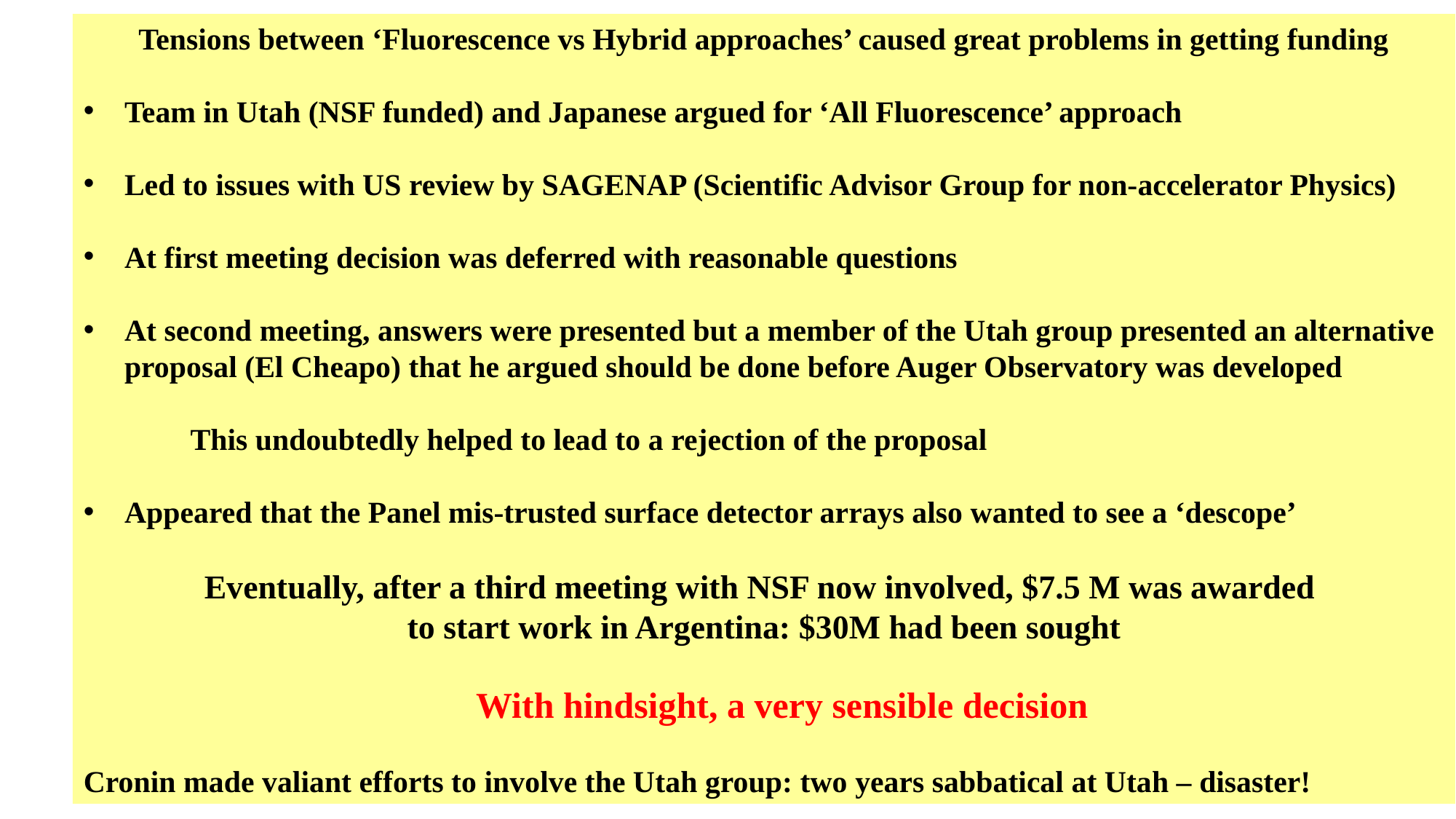

Tensions between ‘Fluorescence vs Hybrid approaches’ caused great problems in getting funding

Team in Utah (NSF funded) and Japanese argued for ‘All Fluorescence’ approach

Led to issues with US review by SAGENAP (Scientific Advisor Group for non-accelerator Physics)

At first meeting decision was deferred with reasonable questions

At second meeting, answers were presented but a member of the Utah group presented an alternative proposal (El Cheapo) that he argued should be done before Auger Observatory was developed

              This undoubtedly helped to lead to a rejection of the proposal

Appeared that the Panel mis-trusted surface detector arrays also wanted to see a ‘descope’

Eventually, after a third meeting with NSF now involved, $7.5 M was awarded
to start work in Argentina: $30M had been sought

    With hindsight, a very sensible decision

Cronin made valiant efforts to involve the Utah group: two years sabbatical at Utah – disaster!
17